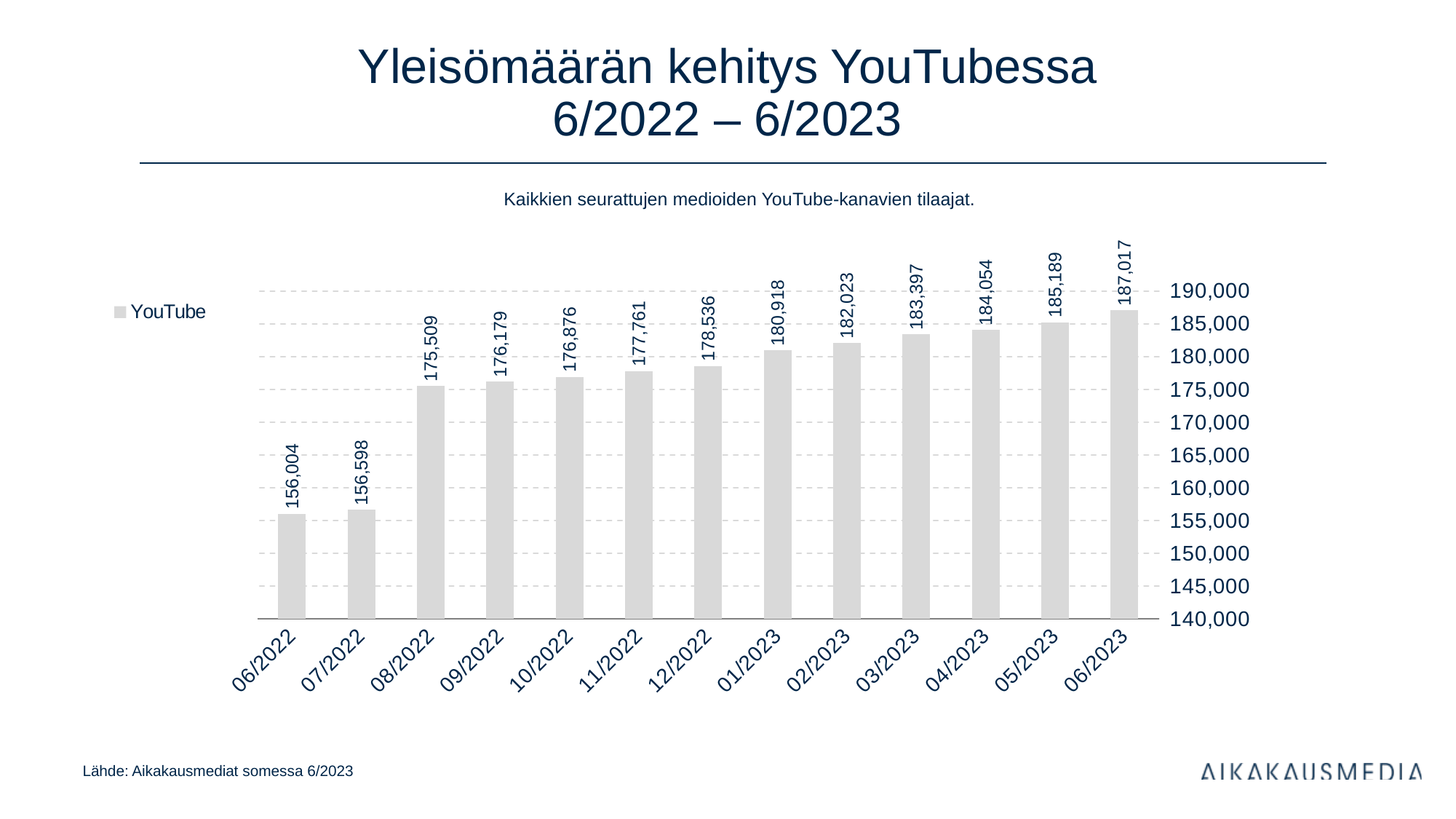

# Yleisömäärän kehitys YouTubessa 6/2022 – 6/2023
Kaikkien seurattujen medioiden YouTube-kanavien tilaajat.

### Chart

| Category | YouTube |
|---|---|
| 44713 | 156004.0 |
| 44743 | 156598.0 |
| 44774 | 175509.0 |
| 44805 | 176179.0 |
| 44835 | 176876.0 |
| 44866 | 177761.0 |
| 44896 | 178536.0 |
| 44927 | 180918.0 |
| 44958 | 182023.0 |
| 44986 | 183397.0 |
| 45017 | 184054.0 |
| 45047 | 185189.0 |
| 45078 | 187017.0 |